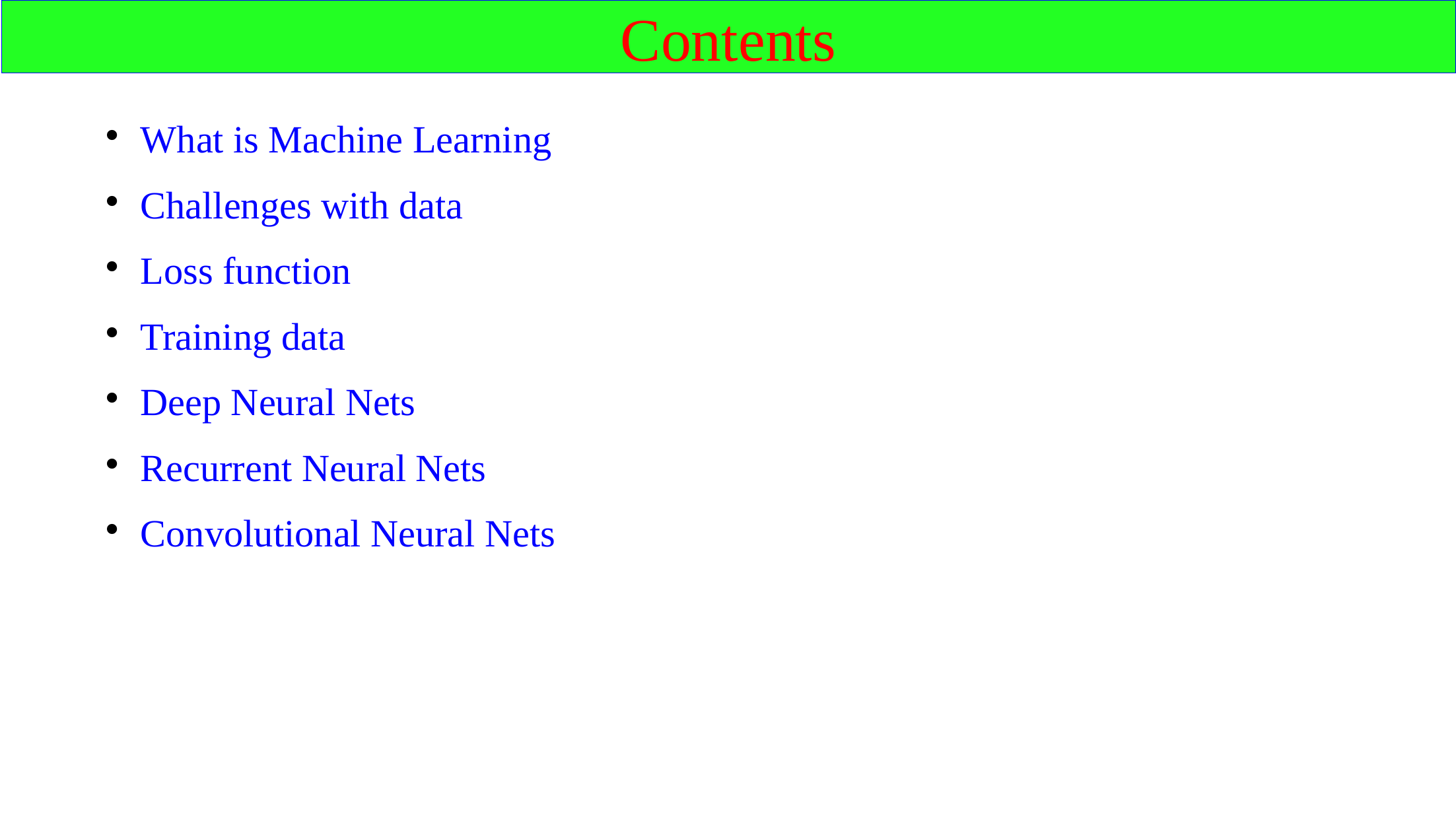

Contents
What is Machine Learning
Challenges with data
Loss function
Training data
Deep Neural Nets
Recurrent Neural Nets
Convolutional Neural Nets